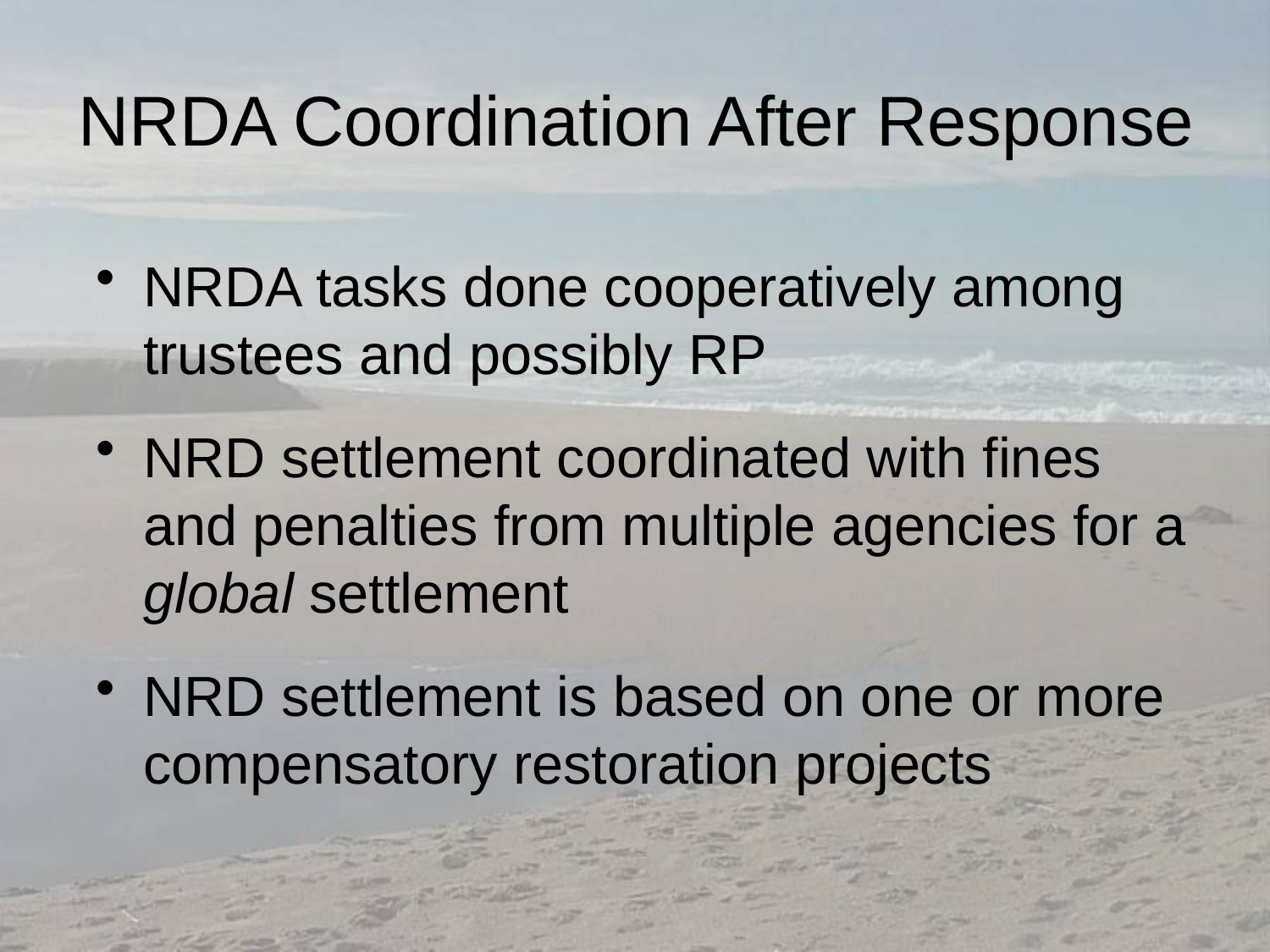

NRDA Coordination After Response
NRDA tasks done cooperatively among trustees and possibly RP

NRD settlement coordinated with fines and penalties from multiple agencies for a global settlement

NRD settlement is based on one or more compensatory restoration projects